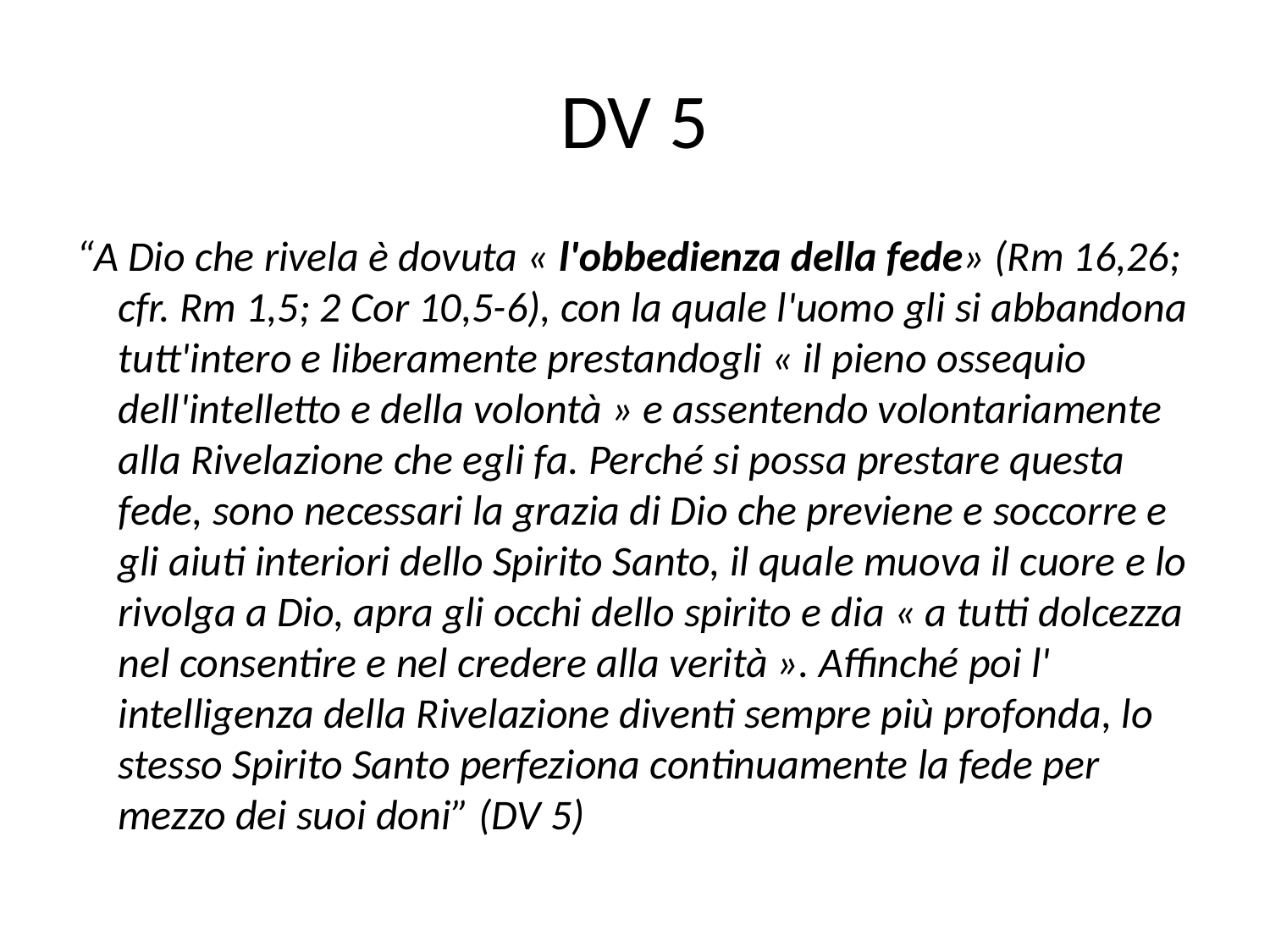

# DV 5
“A Dio che rivela è dovuta « l'obbedienza della fede» (Rm 16,26; cfr. Rm 1,5; 2 Cor 10,5-6), con la quale l'uomo gli si abbandona tutt'intero e liberamente prestandogli « il pieno ossequio dell'intelletto e della volontà » e assentendo volontariamente alla Rivelazione che egli fa. Perché si possa prestare questa fede, sono necessari la grazia di Dio che previene e soccorre e gli aiuti interiori dello Spirito Santo, il quale muova il cuore e lo rivolga a Dio, apra gli occhi dello spirito e dia « a tutti dolcezza nel consentire e nel credere alla verità ». Affinché poi l' intelligenza della Rivelazione diventi sempre più profonda, lo stesso Spirito Santo perfeziona continuamente la fede per mezzo dei suoi doni” (DV 5)